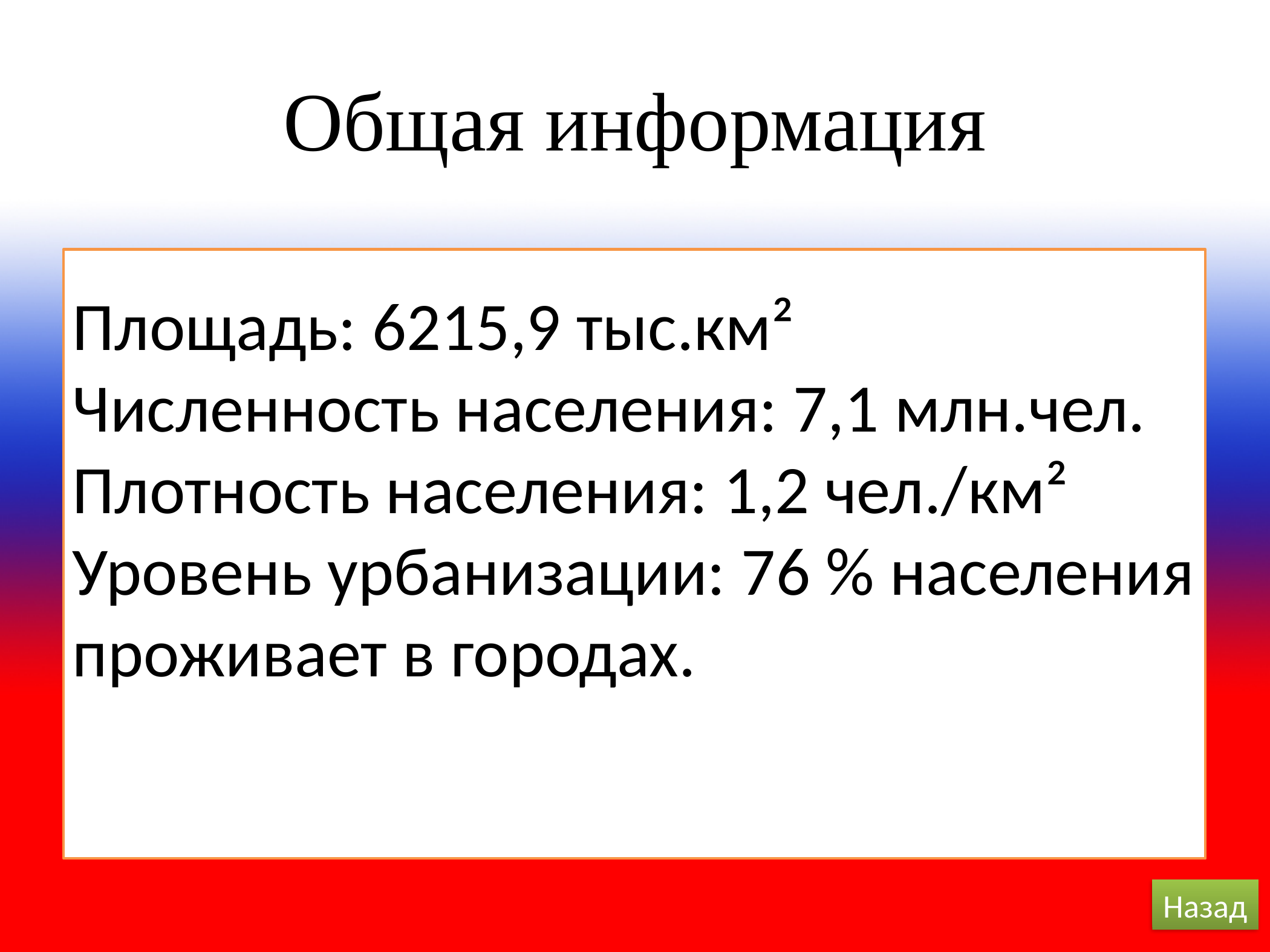

# Общая информация

Площадь: 6215,9 тыс.км²
Численность населения: 7,1 млн.чел.
Плотность населения: 1,2 чел./км²
Уровень урбанизации: 76 % населения проживает в городах.
Назад